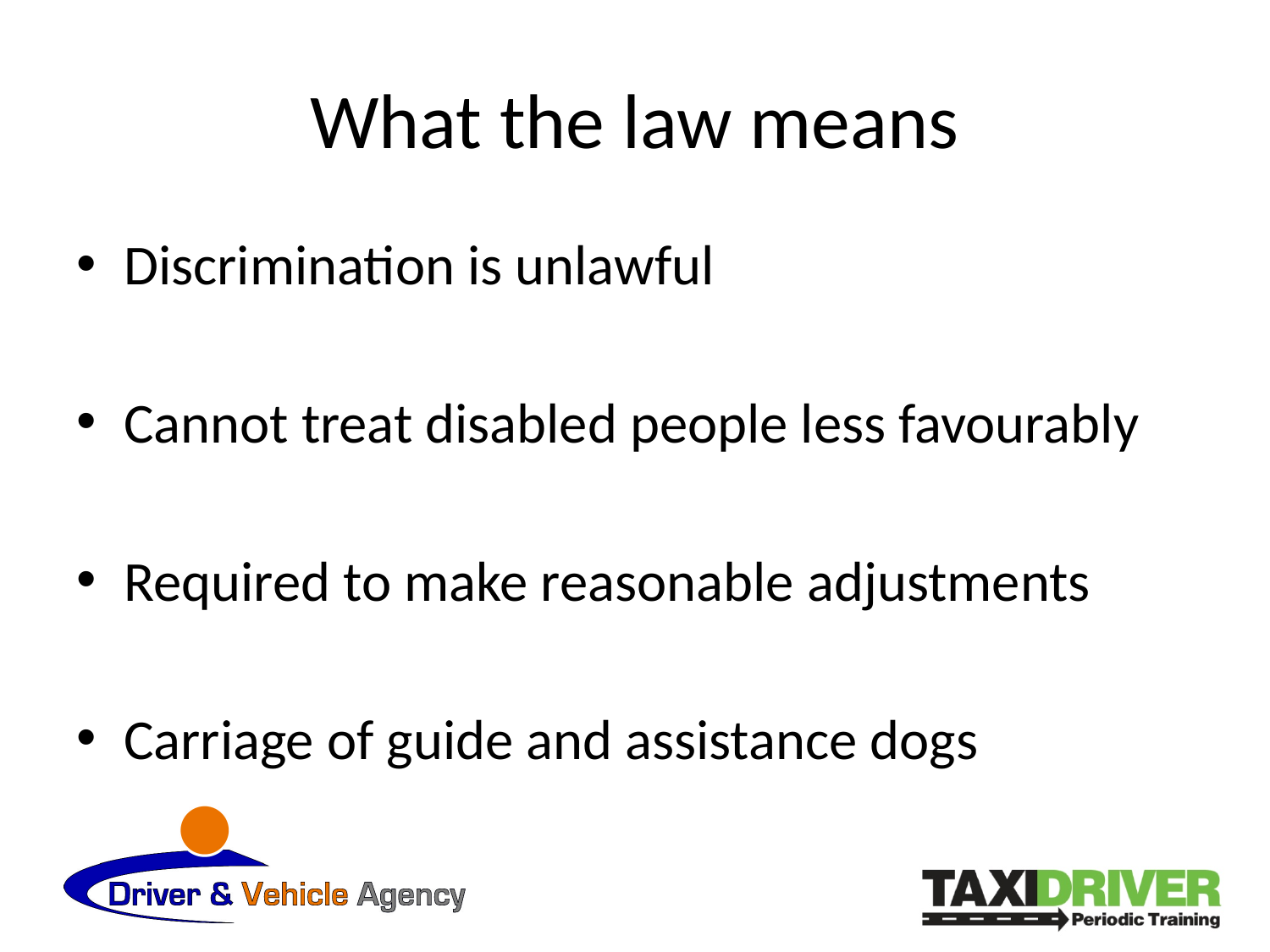

# What the law means
Discrimination is unlawful

Cannot treat disabled people less favourably

Required to make reasonable adjustments

Carriage of guide and assistance dogs